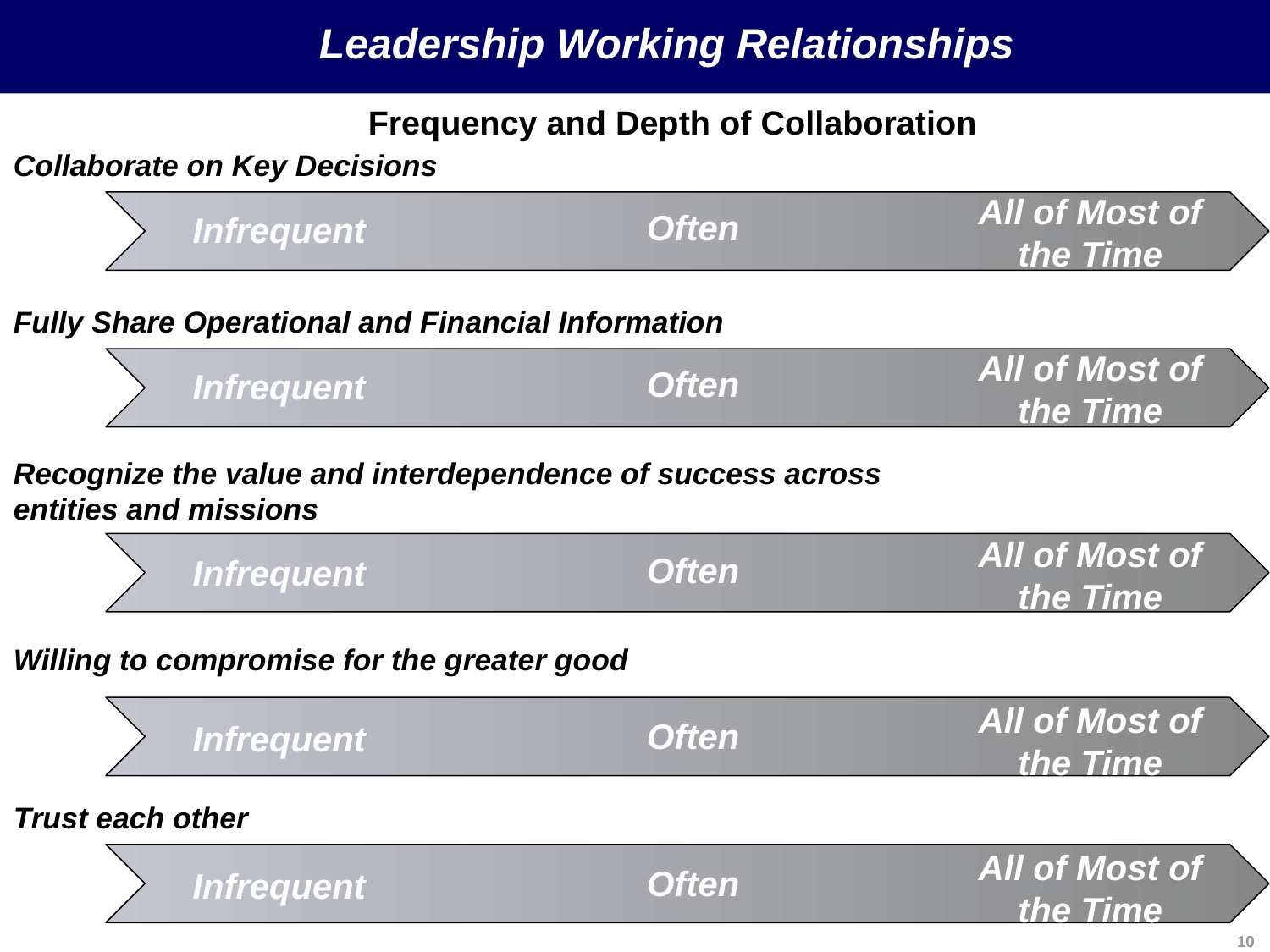

# Leadership Working Relationships
Frequency and Depth of Collaboration
Collaborate on Key Decisions
All of Most of the Time

Often
Infrequent
Fully Share Operational and Financial Information
All of Most of the Time

Often
Infrequent
Recognize the value and interdependence of success across entities and missions
All of Most of the Time

Often
Infrequent
Willing to compromise for the greater good
All of Most of the Time

Often
Infrequent
Trust each other
All of Most of the Time

Often
Infrequent